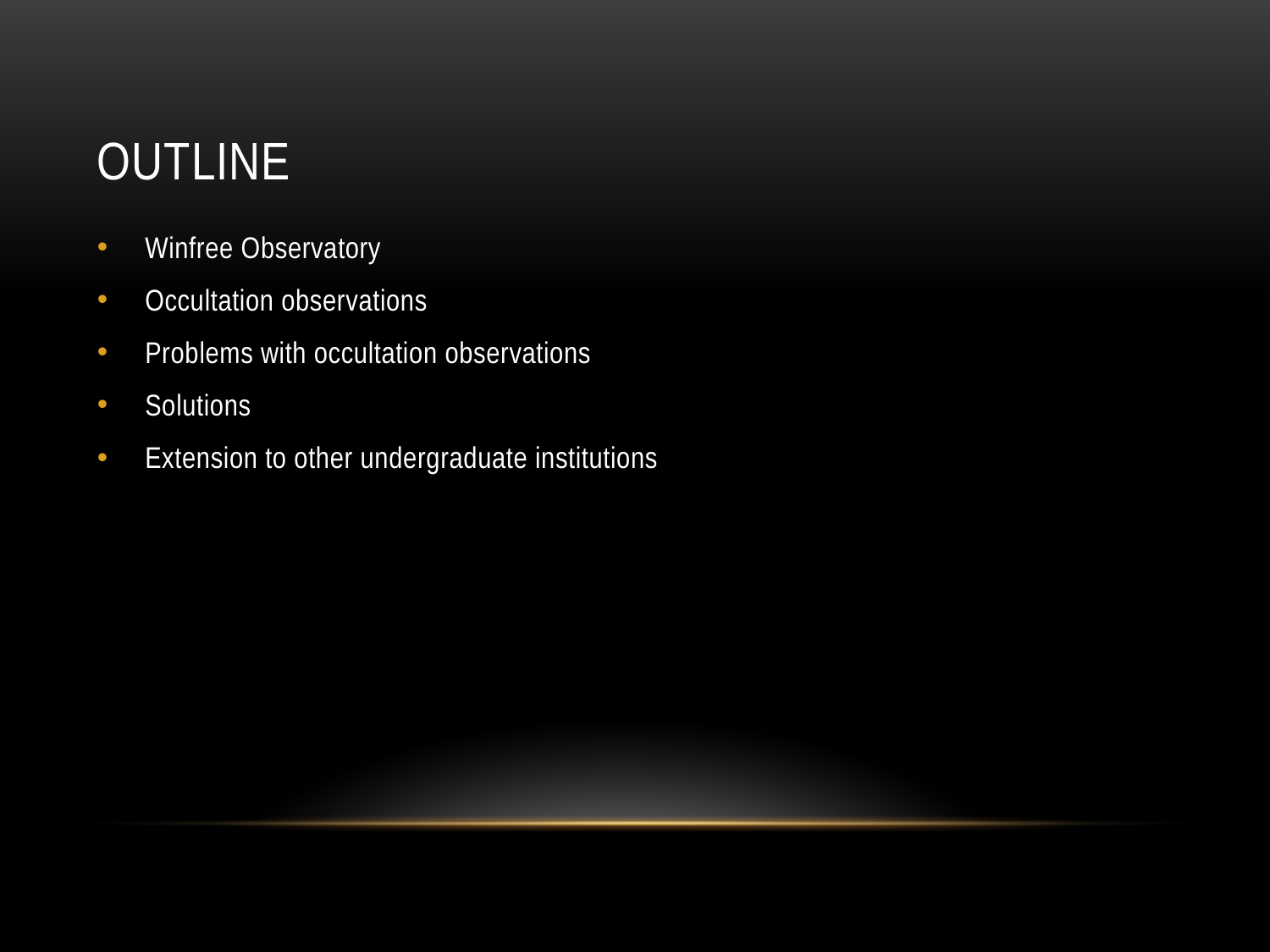

# outline
Winfree Observatory
Occultation observations
Problems with occultation observations
Solutions
Extension to other undergraduate institutions